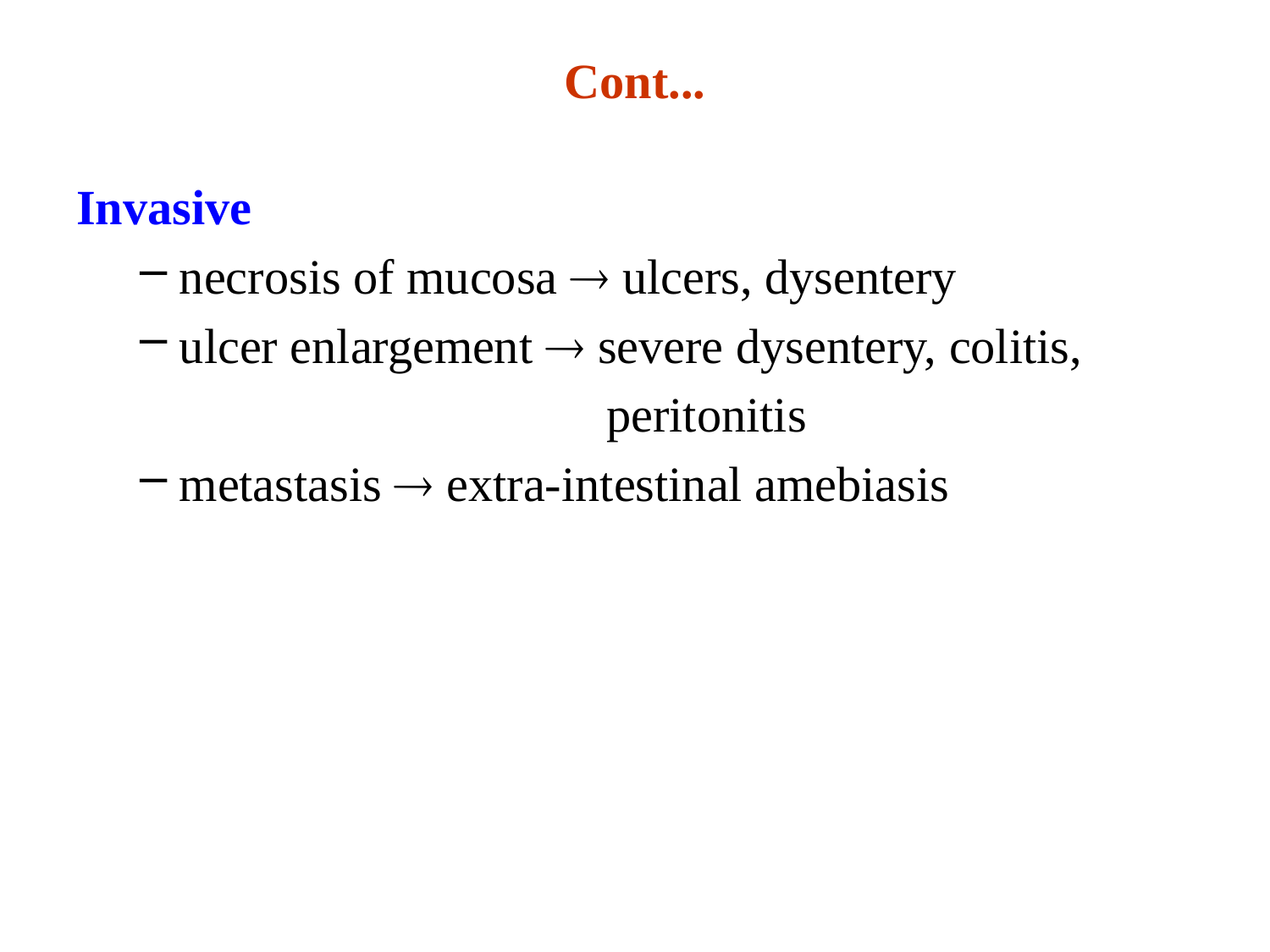

# Cont...
Invasive
necrosis of mucosa → ulcers, dysentery
ulcer enlargement → severe dysentery, colitis,
                                      peritonitis
metastasis → extra-intestinal amebiasis